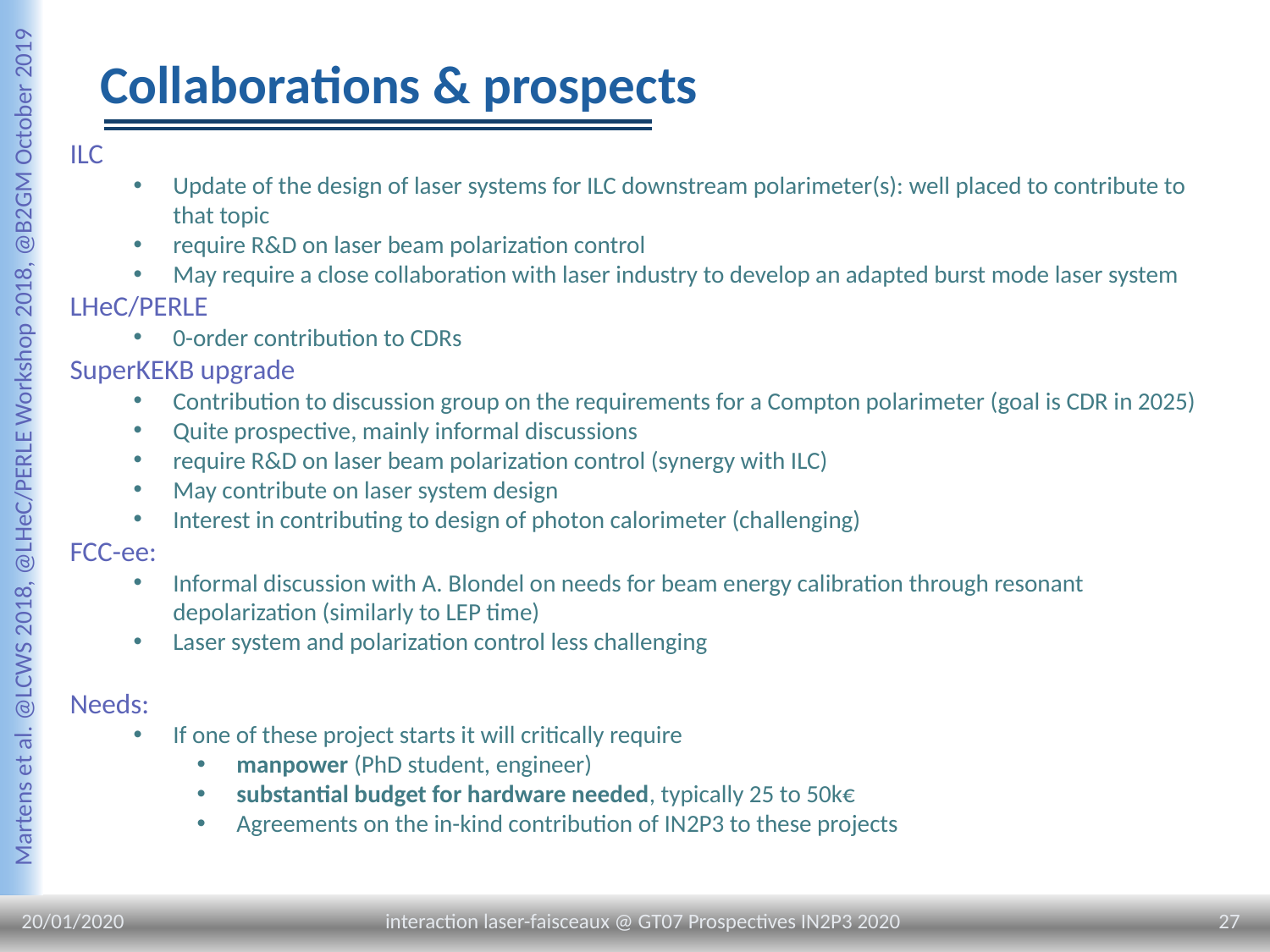

# Collaborations & prospects
ILC
Update of the design of laser systems for ILC downstream polarimeter(s): well placed to contribute to that topic
require R&D on laser beam polarization control
May require a close collaboration with laser industry to develop an adapted burst mode laser system
LHeC/PERLE
0-order contribution to CDRs
SuperKEKB upgrade
Contribution to discussion group on the requirements for a Compton polarimeter (goal is CDR in 2025)
Quite prospective, mainly informal discussions
require R&D on laser beam polarization control (synergy with ILC)
May contribute on laser system design
Interest in contributing to design of photon calorimeter (challenging)
FCC-ee:
Informal discussion with A. Blondel on needs for beam energy calibration through resonant depolarization (similarly to LEP time)
Laser system and polarization control less challenging

Needs:
If one of these project starts it will critically require
manpower (PhD student, engineer)
substantial budget for hardware needed, typically 25 to 50k€
Agreements on the in-kind contribution of IN2P3 to these projects
Martens et al. @LCWS 2018, @LHeC/PERLE Workshop 2018, @B2GM October 2019
20/01/2020
27
interaction laser-faisceaux @ GT07 Prospectives IN2P3 2020